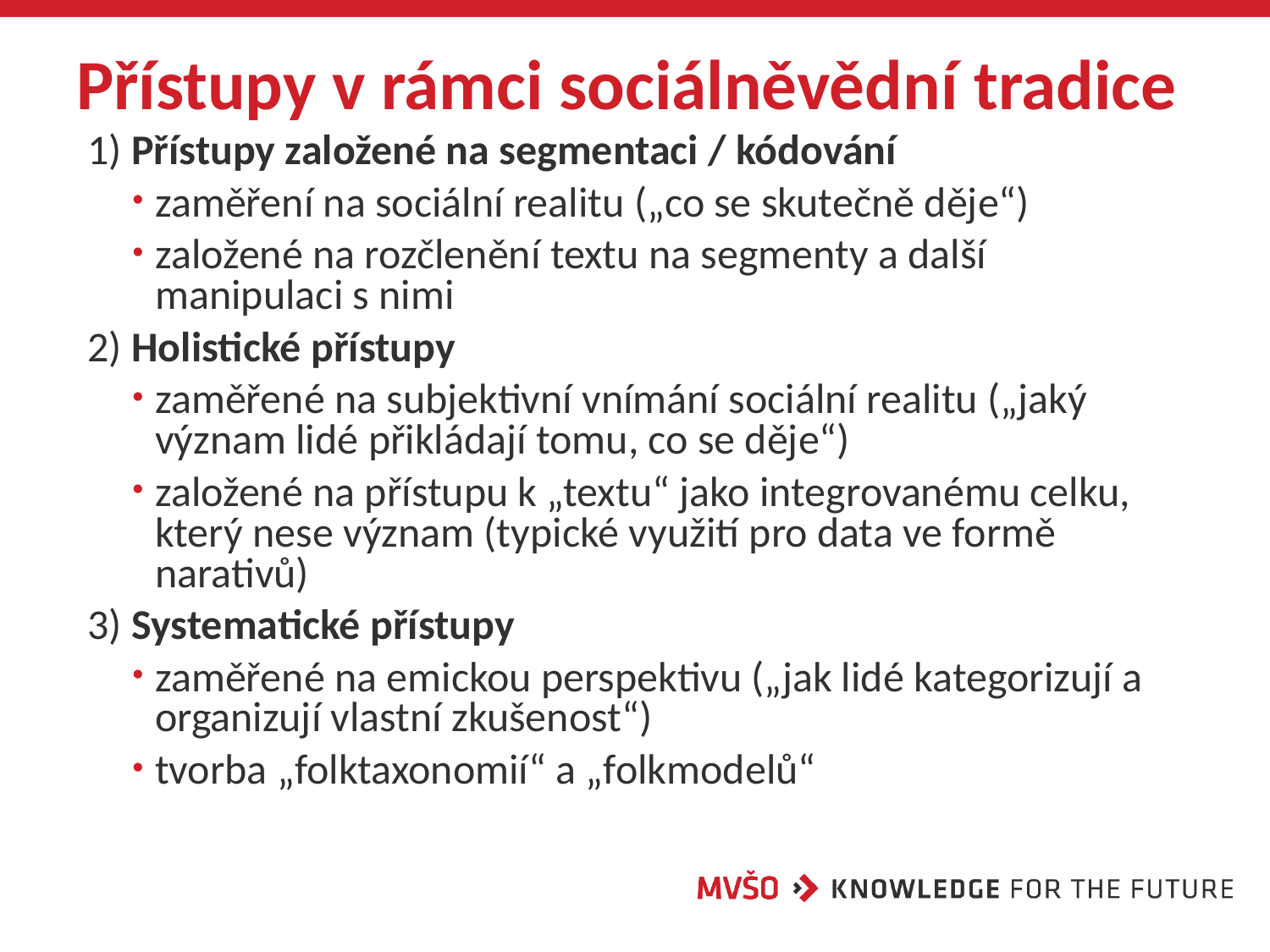

# Přístupy v rámci sociálněvědní tradice
1) Přístupy založené na segmentaci / kódování
zaměření na sociální realitu („co se skutečně děje“)
založené na rozčlenění textu na segmenty a další manipulaci s nimi
2) Holistické přístupy
zaměřené na subjektivní vnímání sociální realitu („jaký význam lidé přikládají tomu, co se děje“)
založené na přístupu k „textu“ jako integrovanému celku, který nese význam (typické využití pro data ve formě narativů)
3) Systematické přístupy
zaměřené na emickou perspektivu („jak lidé kategorizují a organizují vlastní zkušenost“)
tvorba „folktaxonomií“ a „folkmodelů“